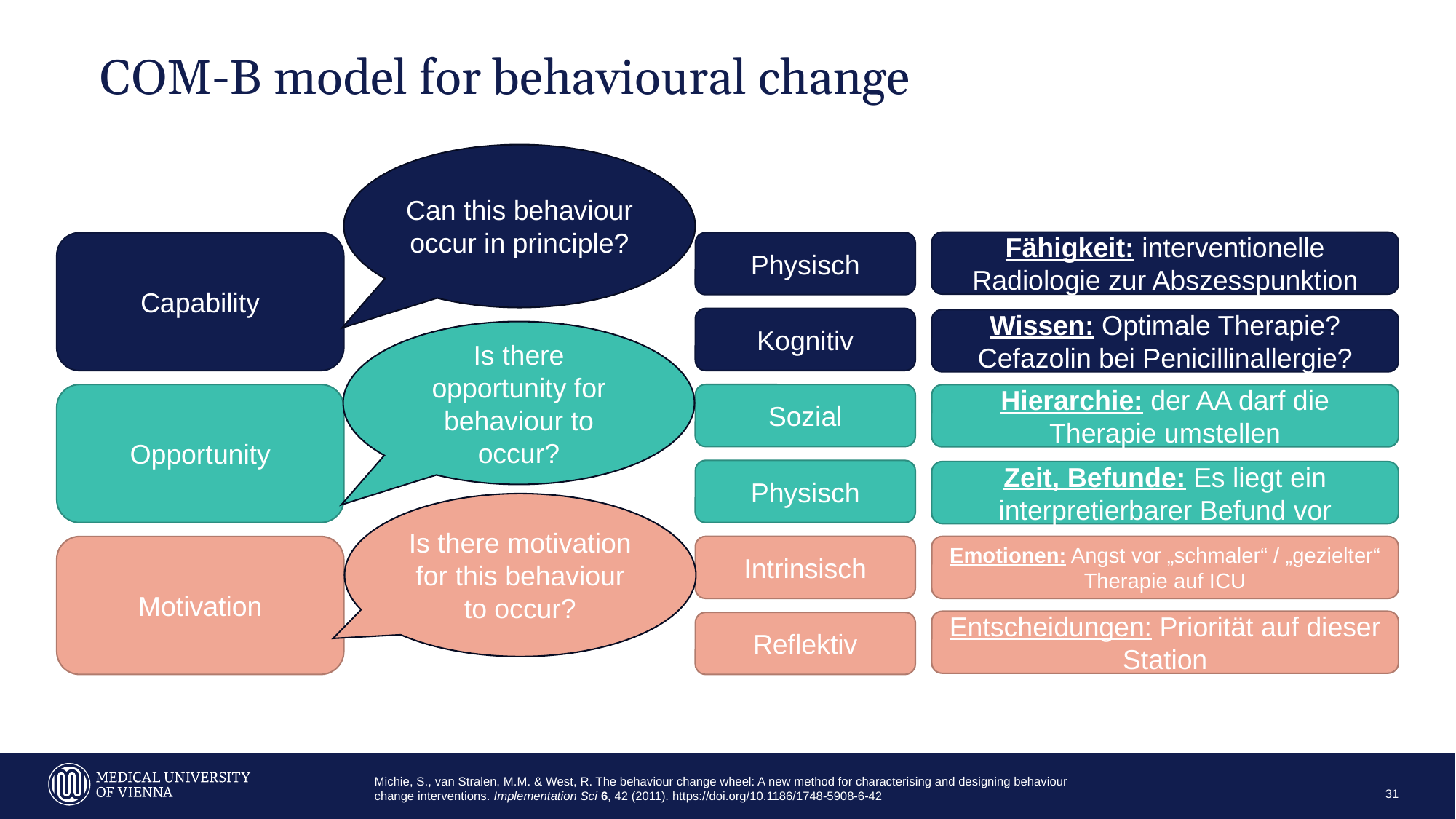

# COM-B model for behavioural change
Can this behaviour occur in principle?
Fähigkeit: interventionelle Radiologie zur Abszesspunktion
Capability
Physisch
Kognitiv
Wissen: Optimale Therapie? Cefazolin bei Penicillinallergie?
Opportunity
Sozial
Hierarchie: der AA darf die Therapie umstellen
Physisch
Zeit, Befunde: Es liegt ein interpretierbarer Befund vor
Motivation
Intrinsisch
Emotionen: Angst vor „schmaler“ / „gezielter“ Therapie auf ICU
Entscheidungen: Priorität auf dieser Station
Reflektiv
Is there opportunity for behaviour to occur?
Is there motivation for this behaviour to occur?
Michie, S., van Stralen, M.M. & West, R. The behaviour change wheel: A new method for characterising and designing behaviour change interventions. Implementation Sci 6, 42 (2011). https://doi.org/10.1186/1748-5908-6-42
31